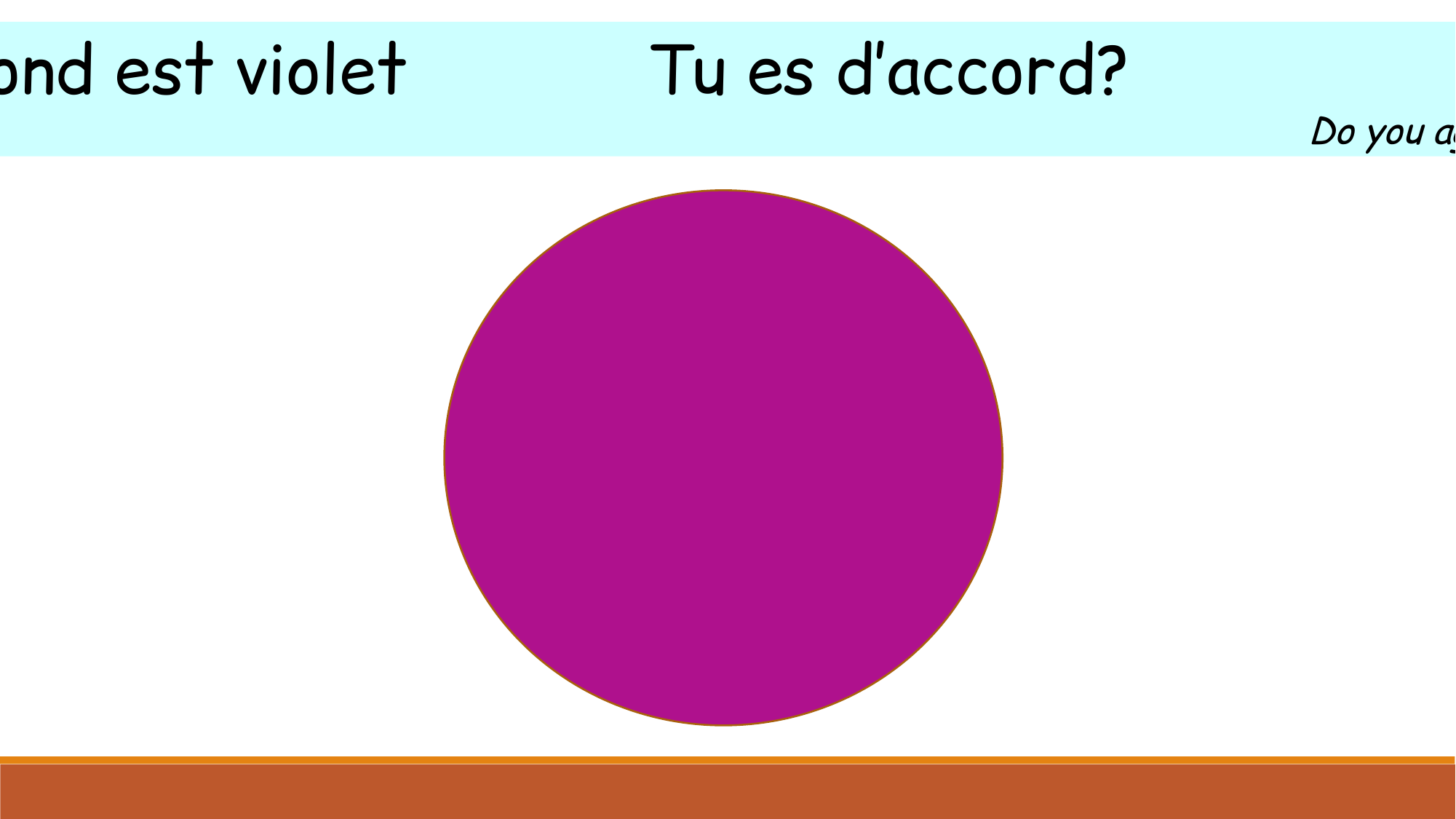

Ce rond est violet            Tu es d’accord?
												   Do you agree?